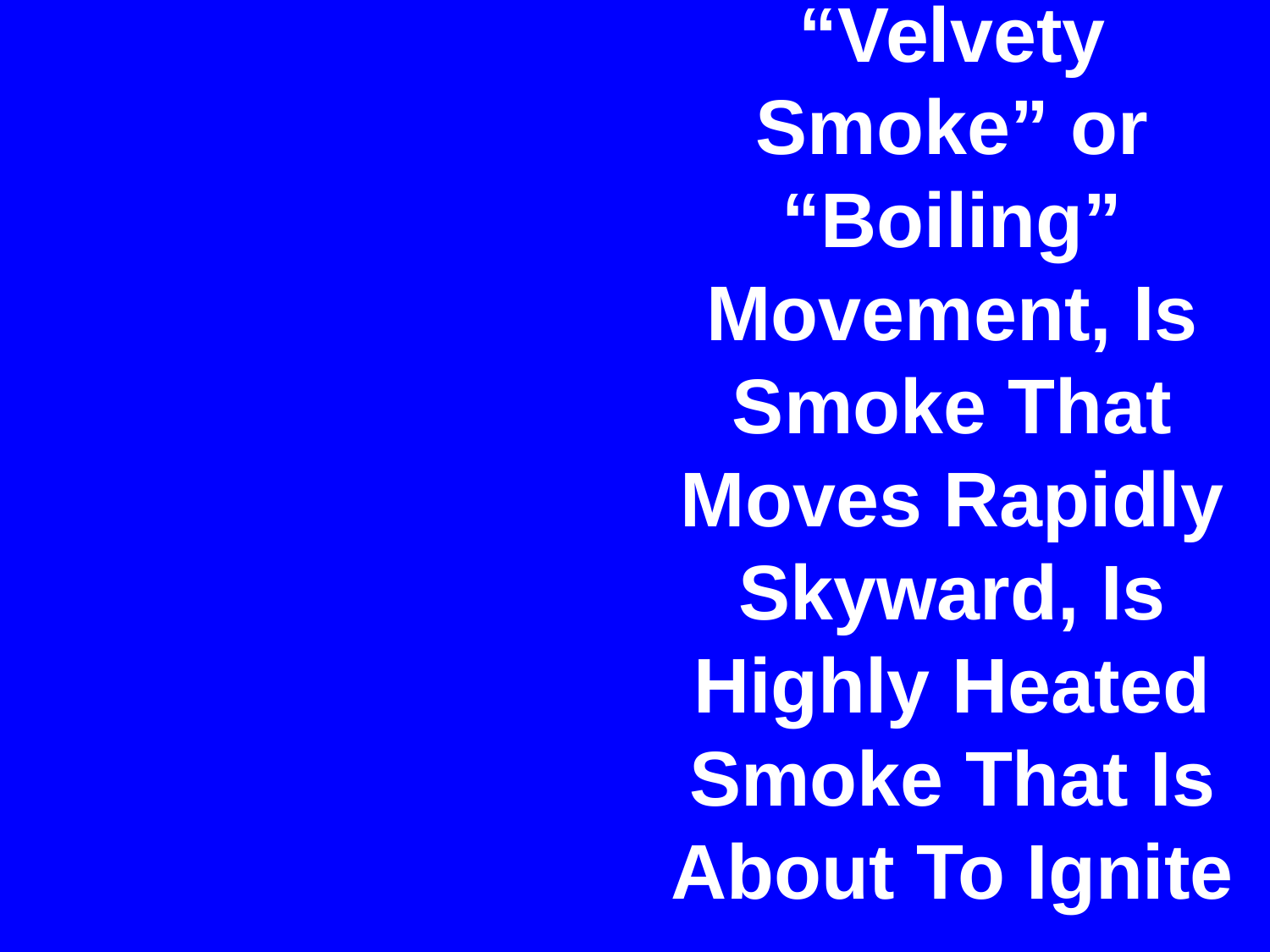

“Velvety Smoke” or “Boiling” Movement, Is Smoke That Moves Rapidly Skyward, Is Highly Heated Smoke That Is About To Ignite